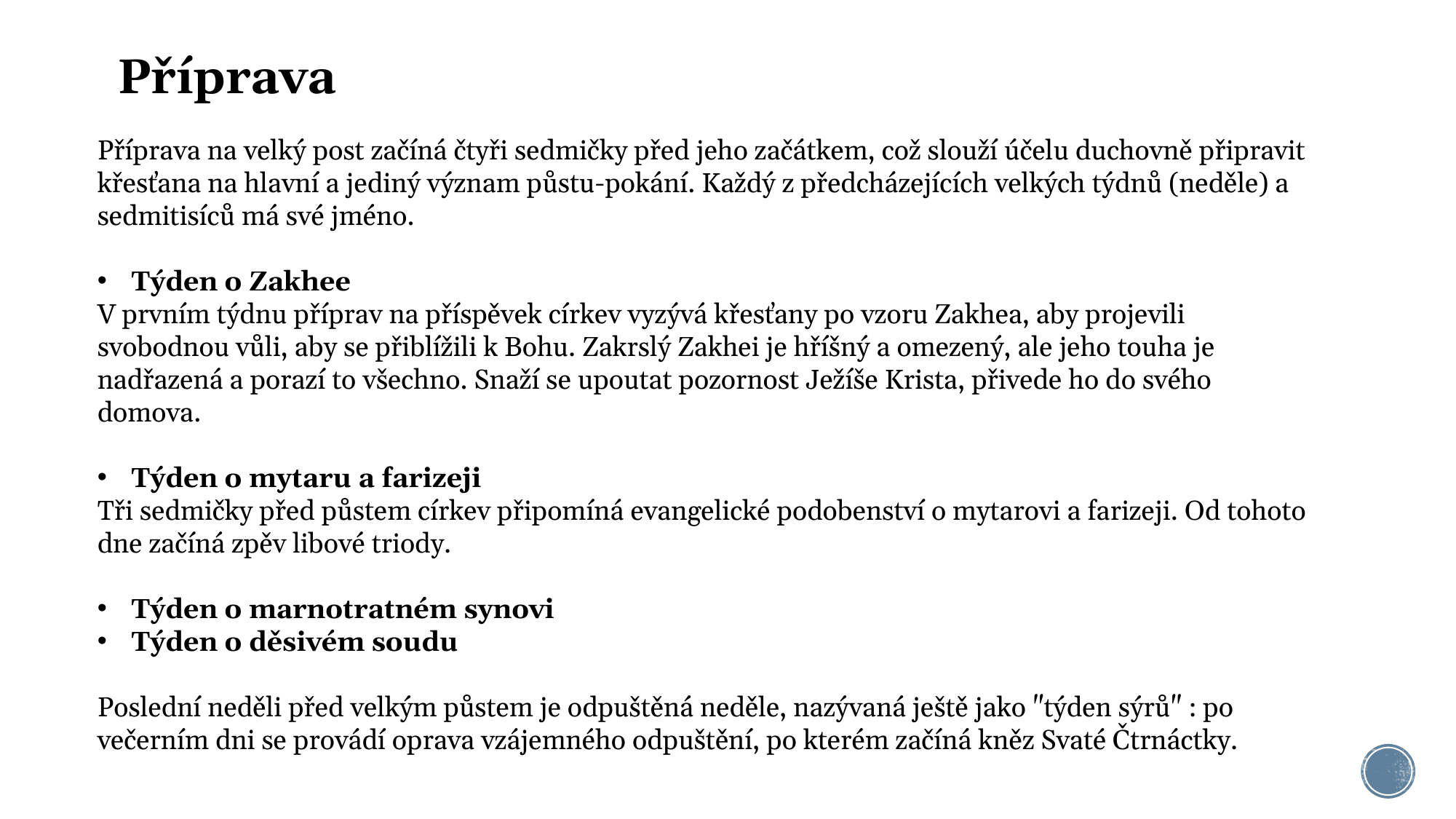

# Příprava
Příprava na velký post začíná čtyři sedmičky před jeho začátkem, což slouží účelu duchovně připravit křesťana na hlavní a jediný význam půstu-pokání. Každý z předcházejících velkých týdnů (neděle) a sedmitisíců má své jméno.

Týden o Zakhee
V prvním týdnu příprav na příspěvek církev vyzývá křesťany po vzoru Zakhea, aby projevili svobodnou vůli, aby se přiblížili k Bohu. Zakrslý Zakhei je hříšný a omezený, ale jeho touha je nadřazená a porazí to všechno. Snaží se upoutat pozornost Ježíše Krista, přivede ho do svého domova.

Týden o mytaru a farizeji
Tři sedmičky před půstem církev připomíná evangelické podobenství o mytarovi a farizeji. Od tohoto dne začíná zpěv libové triody.

Týden o marnotratném synovi
Týden o děsivém soudu

Poslední neděli před velkým půstem je odpuštěná neděle, nazývaná ještě jako "týden sýrů" : po večerním dni se provádí oprava vzájemného odpuštění, po kterém začíná kněz Svaté Čtrnáctky.